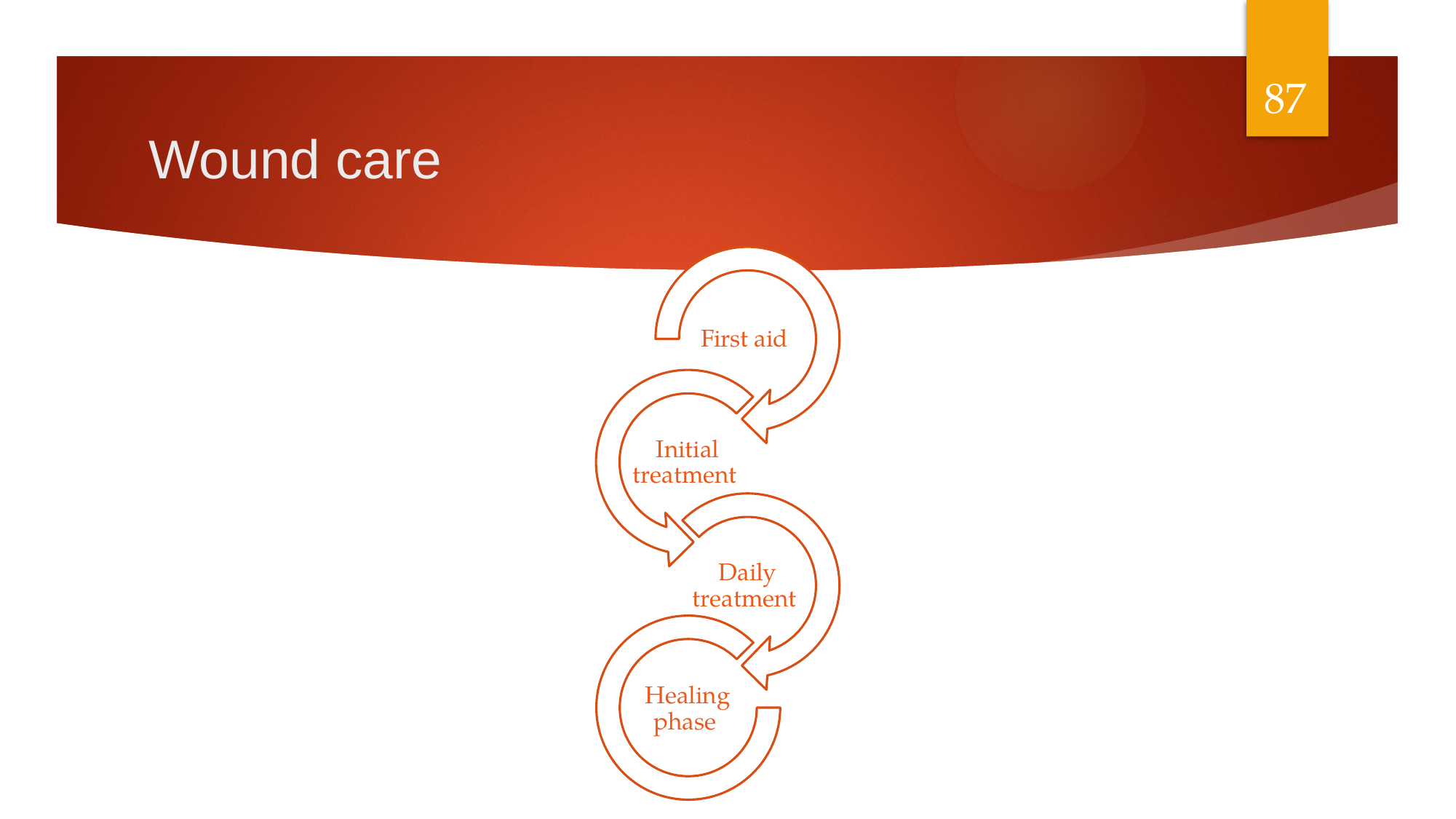

87
# Wound care
First aid
Initial treatment
Daily treatment
Healing phase